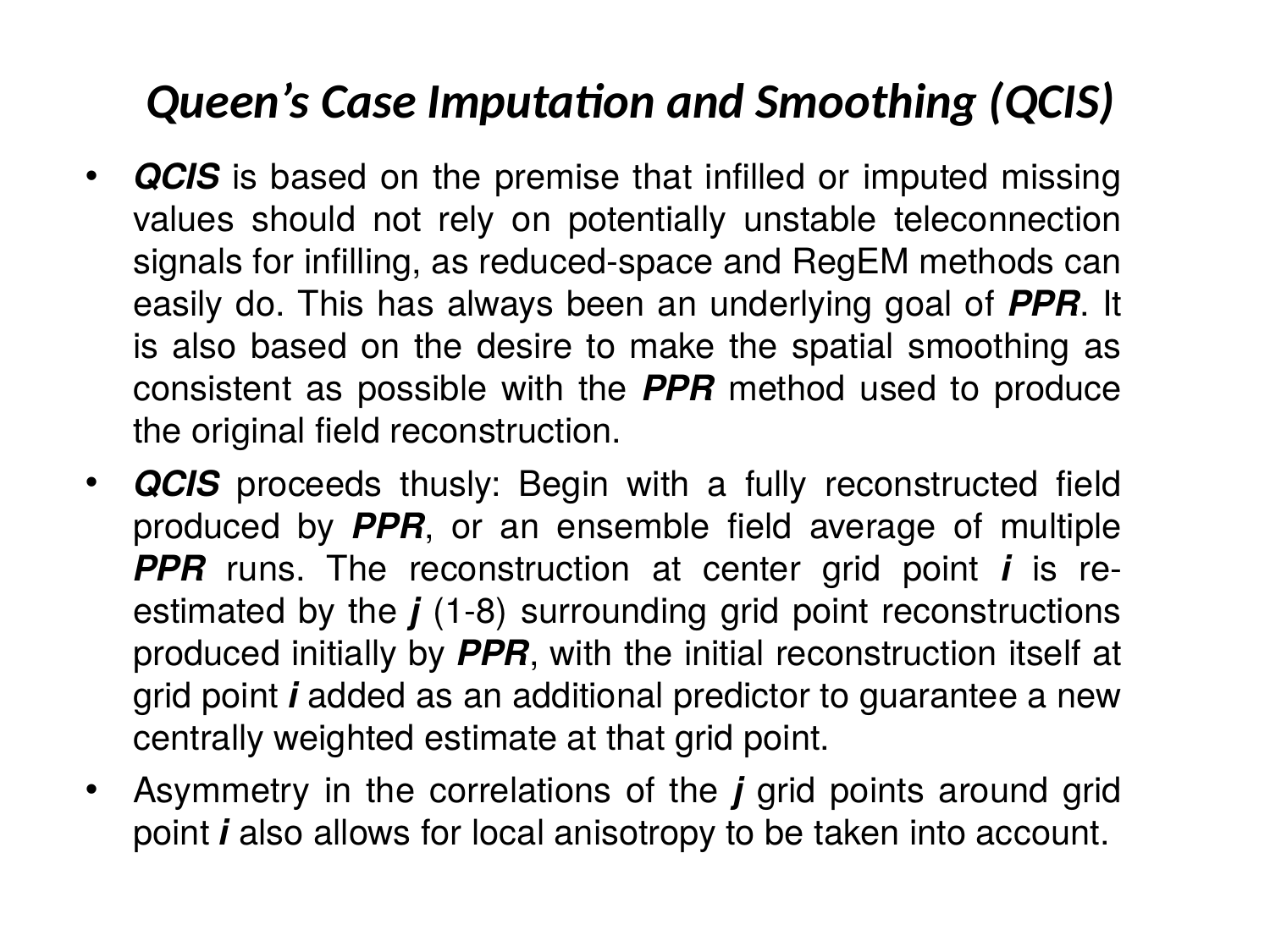

Queen’s Case Imputation and Smoothing (QCIS)
QCIS is based on the premise that infilled or imputed missing values should not rely on potentially unstable teleconnection signals for infilling, as reduced-space and RegEM methods can easily do. This has always been an underlying goal of PPR. It is also based on the desire to make the spatial smoothing as consistent as possible with the PPR method used to produce the original field reconstruction.
QCIS proceeds thusly: Begin with a fully reconstructed field produced by PPR, or an ensemble field average of multiple PPR runs. The reconstruction at center grid point i is re-estimated by the j (1-8) surrounding grid point reconstructions produced initially by PPR, with the initial reconstruction itself at grid point i added as an additional predictor to guarantee a new centrally weighted estimate at that grid point.
Asymmetry in the correlations of the j grid points around grid point i also allows for local anisotropy to be taken into account.